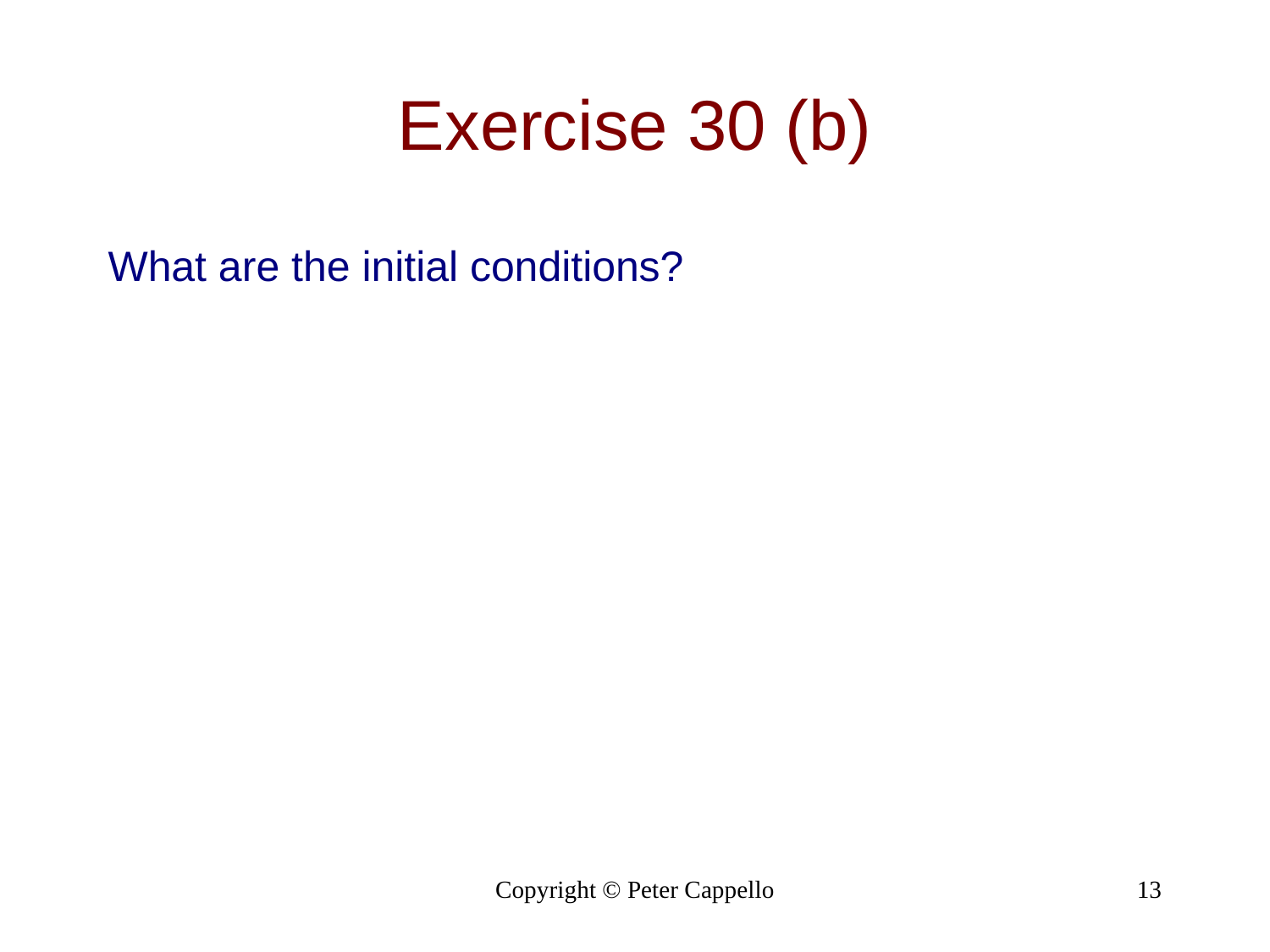

# Exercise 30 (b)
What are the initial conditions?
Copyright © Peter Cappello
13